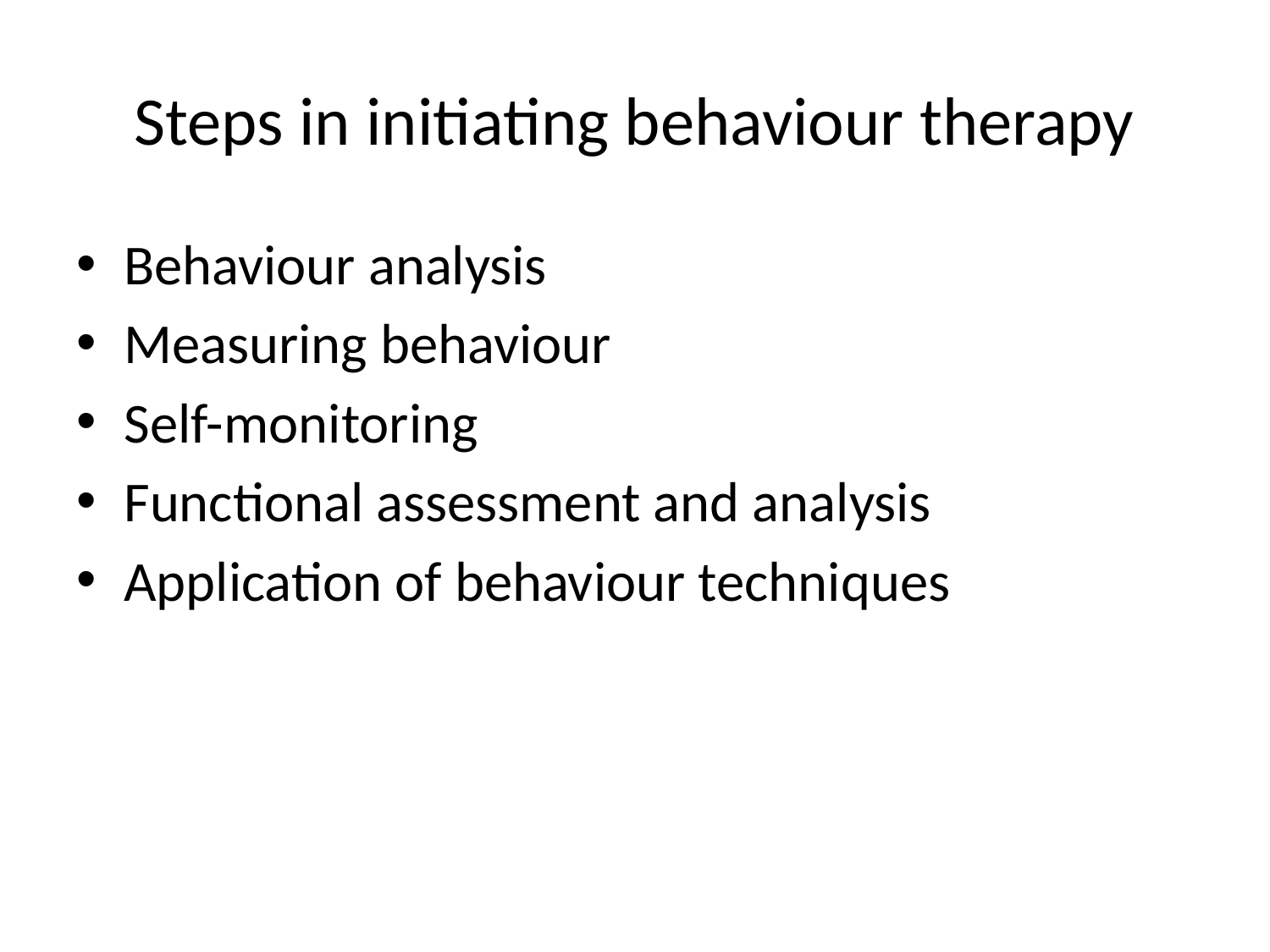

# Steps in initiating behaviour therapy
Behaviour analysis
Measuring behaviour
Self-monitoring
Functional assessment and analysis
Application of behaviour techniques